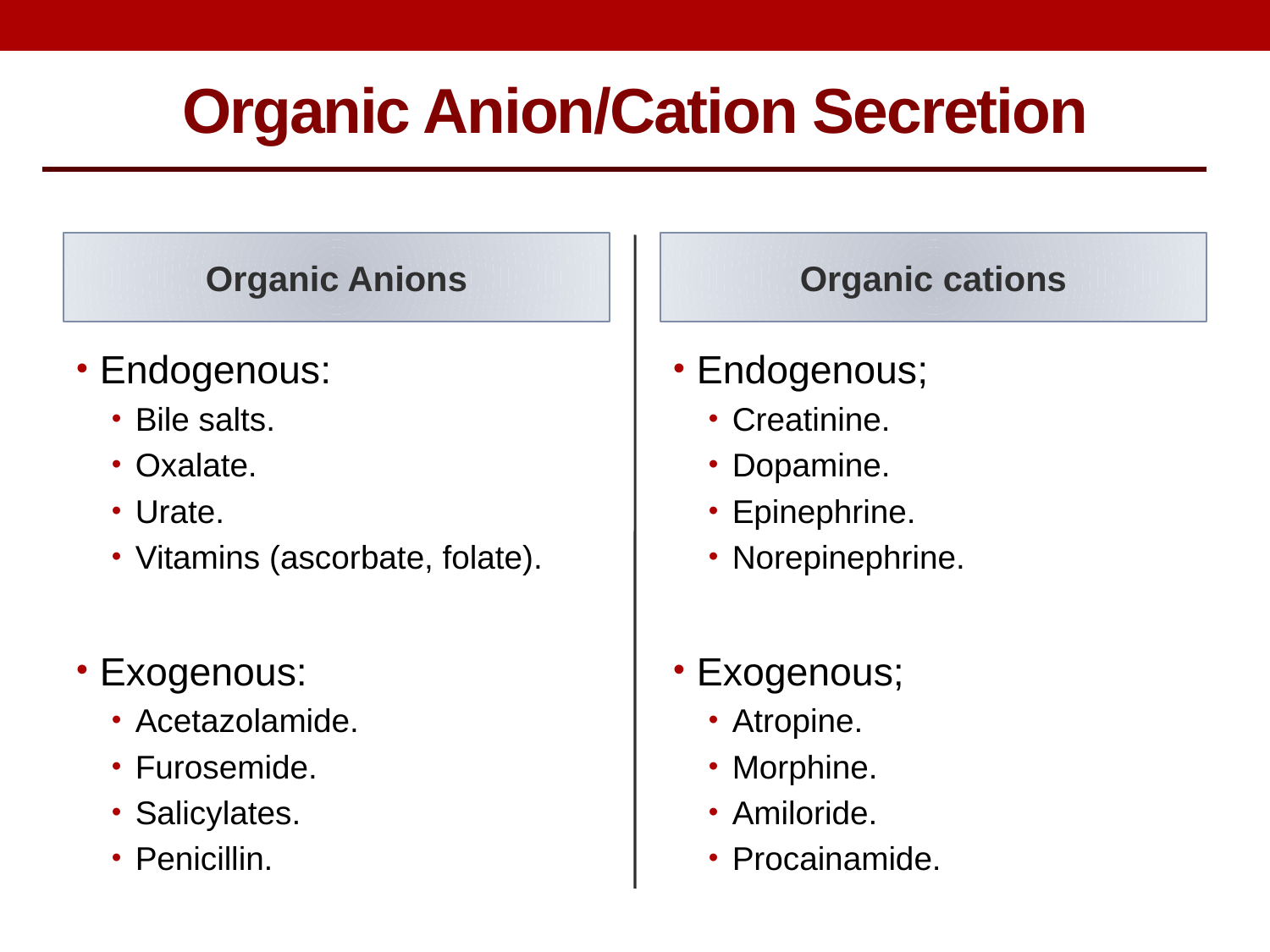

Organic Anion/Cation Secretion
Organic Anions
Organic cations
Endogenous:
Bile salts.
Oxalate.
Urate.
Vitamins (ascorbate, folate).

Exogenous:
Acetazolamide.
Furosemide.
Salicylates.
Penicillin.
Endogenous;
Creatinine.
Dopamine.
Epinephrine.
Norepinephrine.

Exogenous;
Atropine.
Morphine.
Amiloride.
Procainamide.